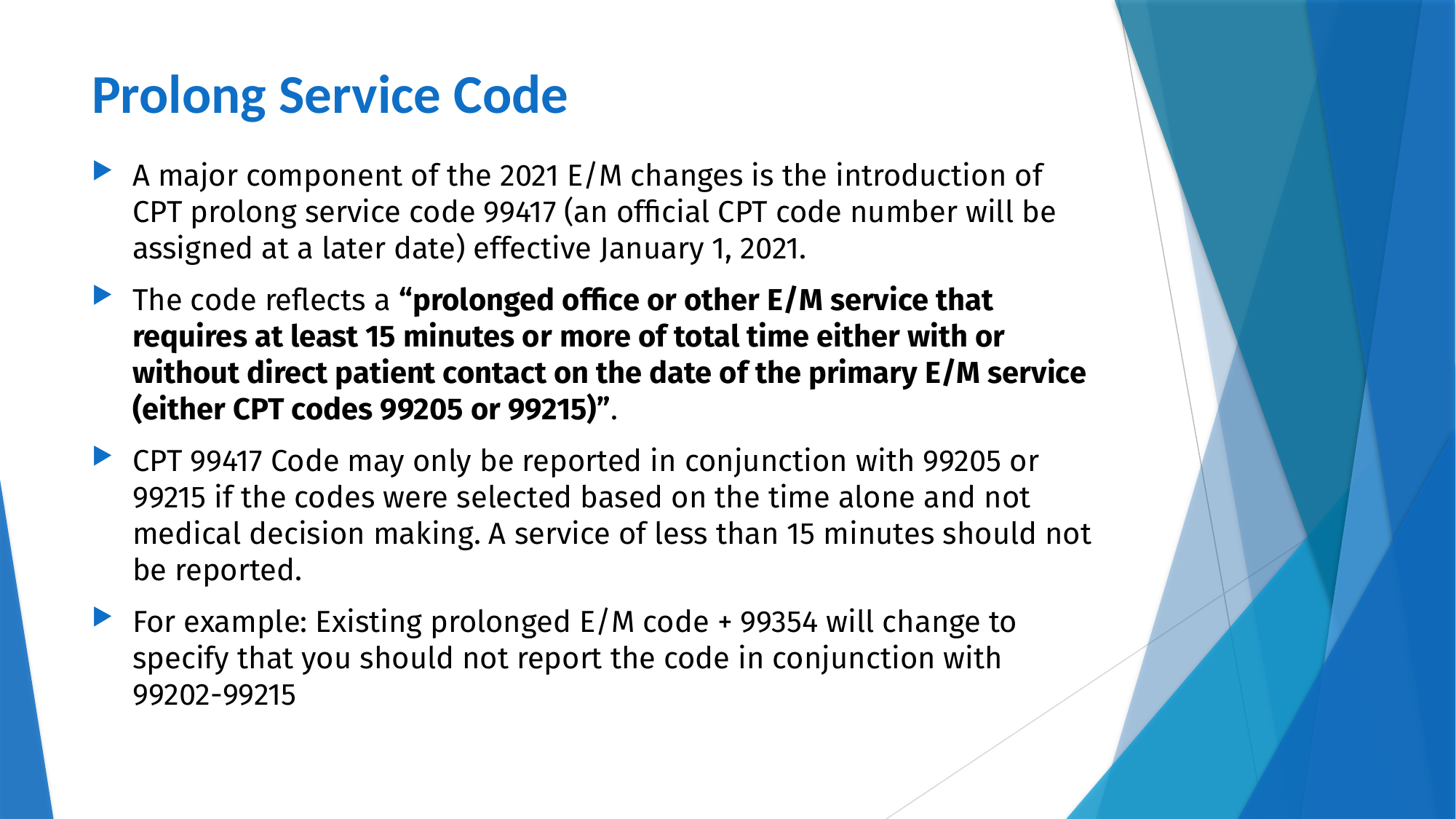

# Prolong Service Code
A major component of the 2021 E/M changes is the introduction of CPT prolong service code 99417 (an official CPT code number will be assigned at a later date) effective January 1, 2021.
The code reflects a “prolonged office or other E/M service that requires at least 15 minutes or more of total time either with or without direct patient contact on the date of the primary E/M service (either CPT codes 99205 or 99215)”.
CPT 99417 Code may only be reported in conjunction with 99205 or 99215 if the codes were selected based on the time alone and not medical decision making. A service of less than 15 minutes should not be reported.
For example: Existing prolonged E/M code + 99354 will change to specify that you should not report the code in conjunction with 99202-99215